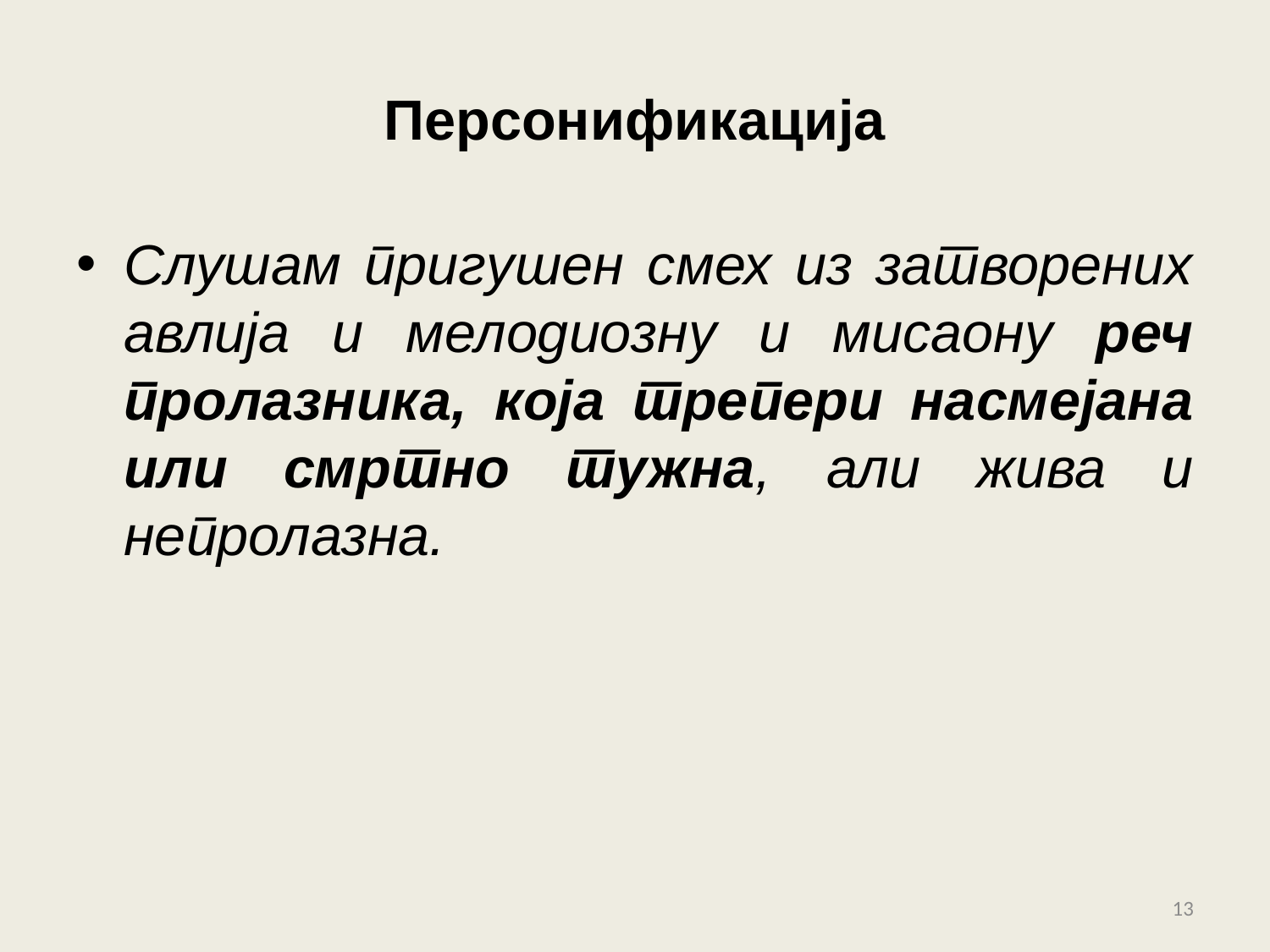

# Персонификација
Слушам пригушен смех из затворених авлија и мелодиозну и мисаону реч пролазника, која трепери насмејана или смртно тужна, али жива и непролазна.

13